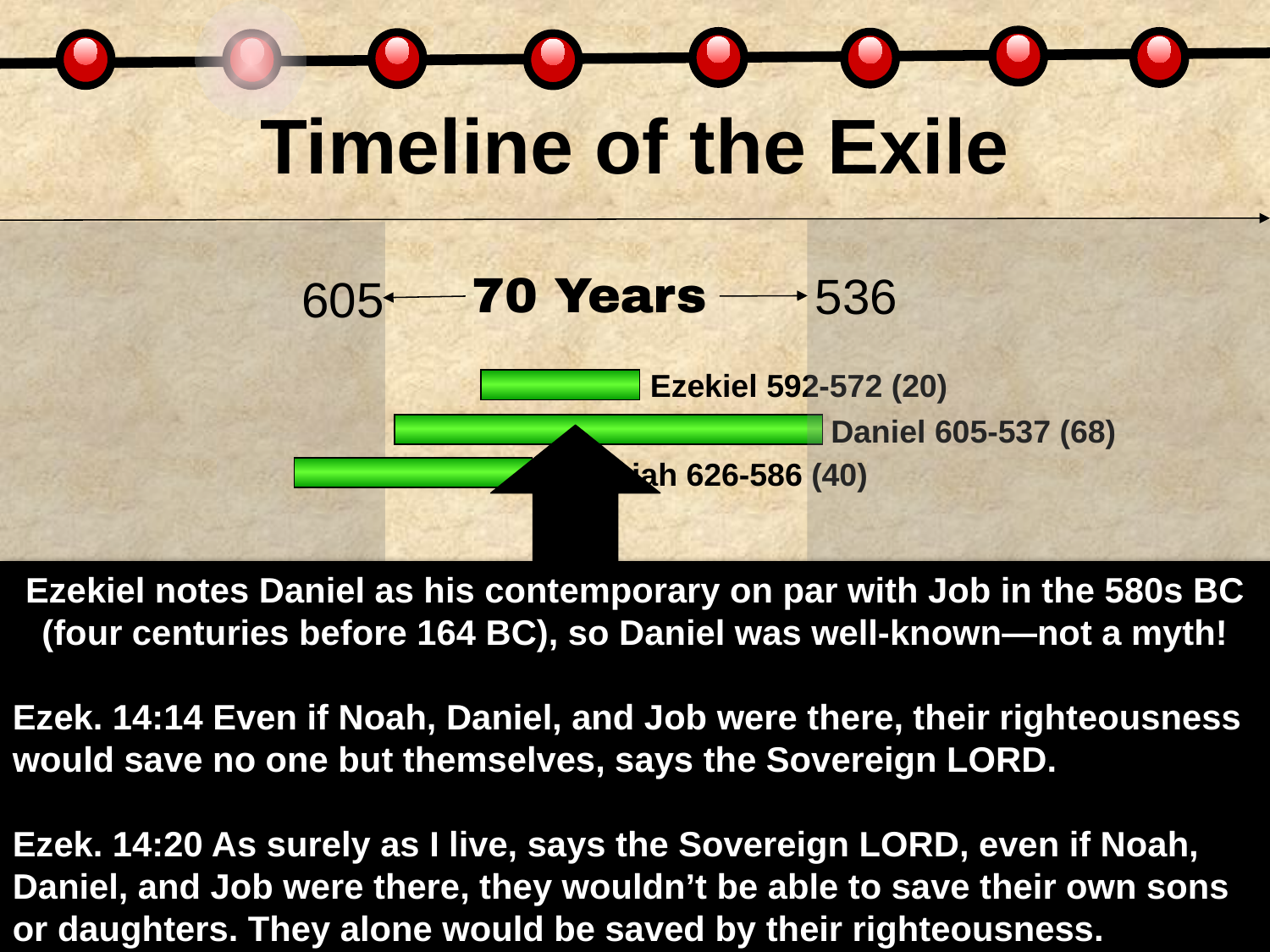

Timeline of the Exile

70 Years
536
605

Ezekiel 592-572 (20)

Daniel 605-537 (68)

Jeremiah 626-586 (40)

Ezekiel notes Daniel as his contemporary on par with Job in the 580s BC (four centuries before 164 BC), so Daniel was well-known—not a myth!

Ezek. 14:14 Even if Noah, Daniel, and Job were there, their righteousness would save no one but themselves, says the Sovereign LORD.

Ezek. 14:20 As surely as I live, says the Sovereign LORD, even if Noah, Daniel, and Job were there, they wouldn’t be able to save their own sons or daughters. They alone would be saved by their righteousness.
Belshazzar 550-539 (11)

Nabonidus 555-539 (16)

Neriglissar 559-555 (4)

Evil-Merodach 561-560 (1)

Nebuchadnezzar 605-561 (44)

Nabopolassar 630-605 (25)

Babylonian kings

Prophets

500 BC
650
600
550